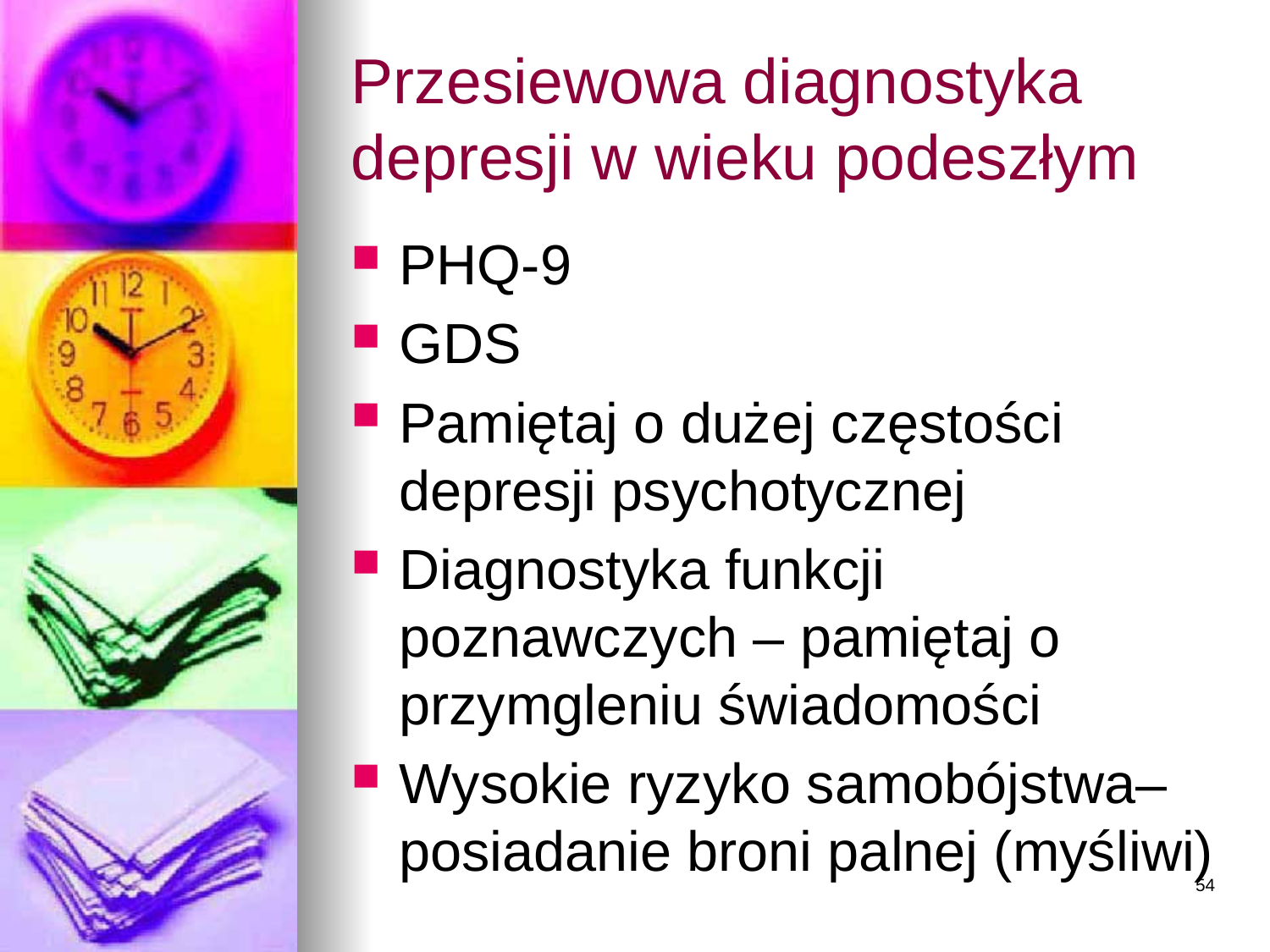

# Przesiewowa diagnostyka depresji w wieku podeszłym
PHQ-9
GDS
Pamiętaj o dużej częstości depresji psychotycznej
Diagnostyka funkcji poznawczych – pamiętaj o przymgleniu świadomości
Wysokie ryzyko samobójstwa– posiadanie broni palnej (myśliwi)

54